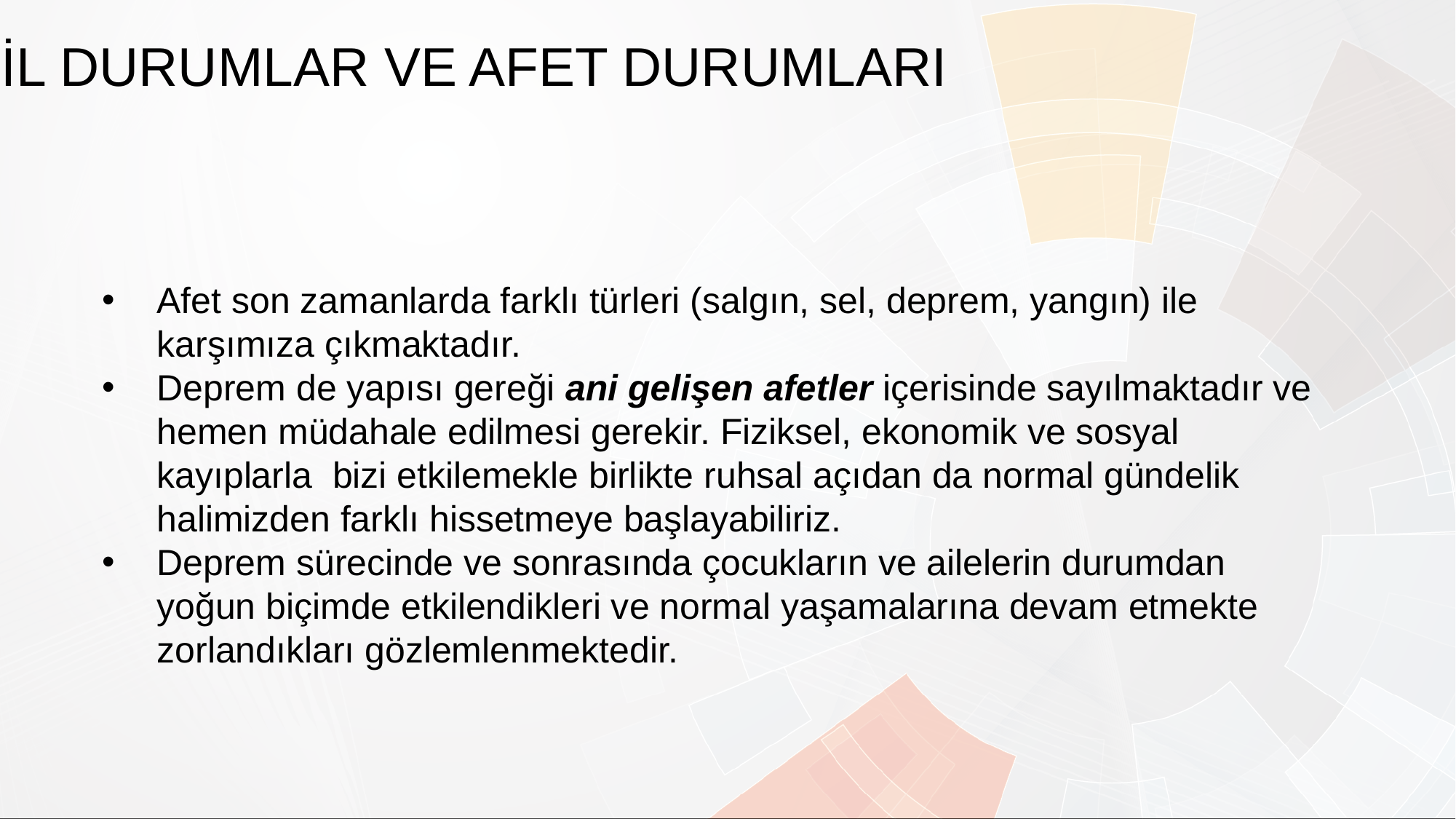

ACİL DURUMLAR VE AFET DURUMLARI
Afet son zamanlarda farklı türleri (salgın, sel, deprem, yangın) ile karşımıza çıkmaktadır.
Deprem de yapısı gereği ani gelişen afetler içerisinde sayılmaktadır ve hemen müdahale edilmesi gerekir. Fiziksel, ekonomik ve sosyal kayıplarla  bizi etkilemekle birlikte ruhsal açıdan da normal gündelik halimizden farklı hissetmeye başlayabiliriz.
Deprem sürecinde ve sonrasında çocukların ve ailelerin durumdan yoğun biçimde etkilendikleri ve normal yaşamalarına devam etmekte zorlandıkları gözlemlenmektedir.